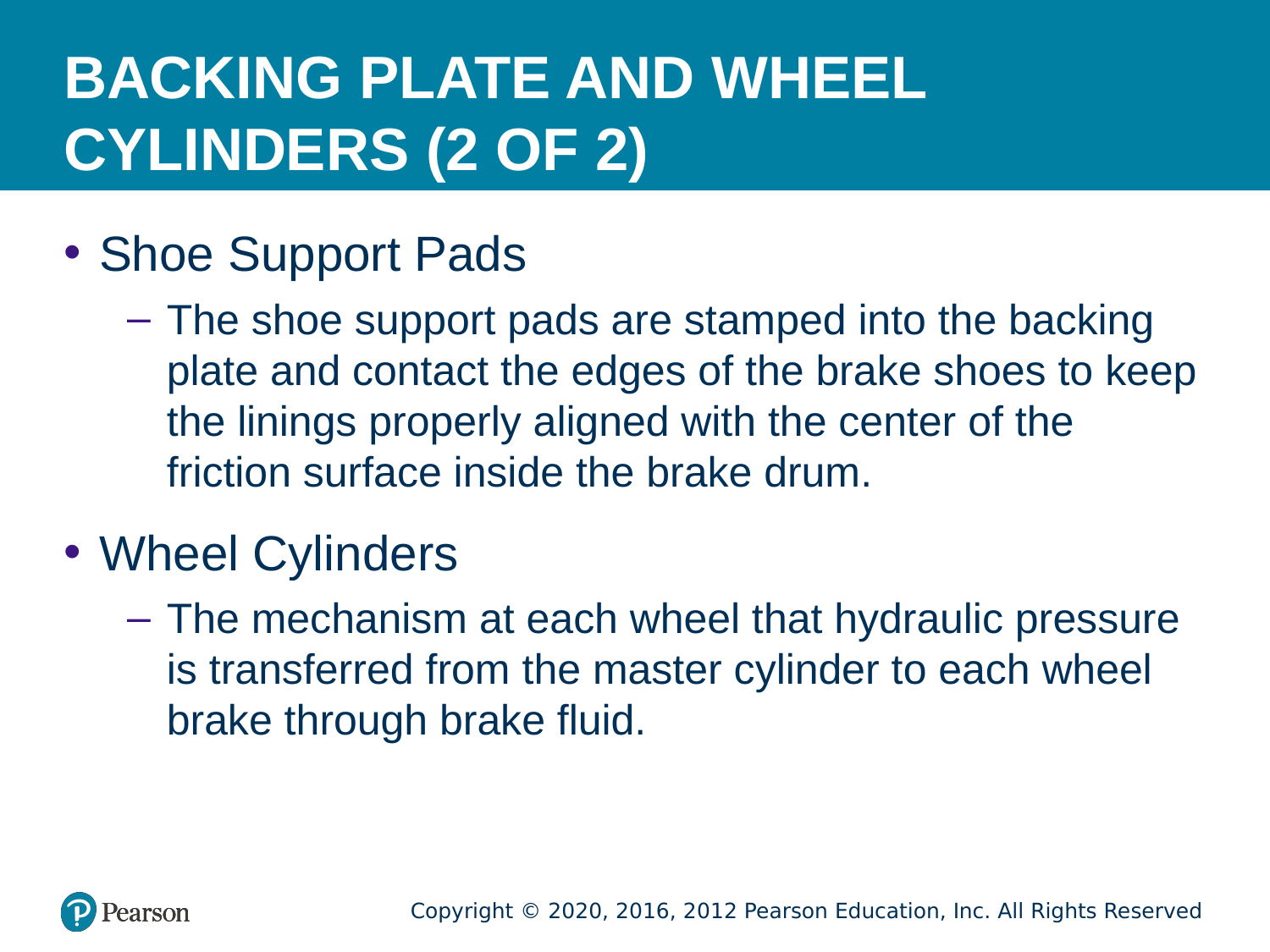

# BACKING PLATE AND WHEEL CYLINDERS (2 OF 2)
Shoe Support Pads
The shoe support pads are stamped into the backing plate and contact the edges of the brake shoes to keep the linings properly aligned with the center of the friction surface inside the brake drum.
Wheel Cylinders
The mechanism at each wheel that hydraulic pressure is transferred from the master cylinder to each wheel brake through brake fluid.